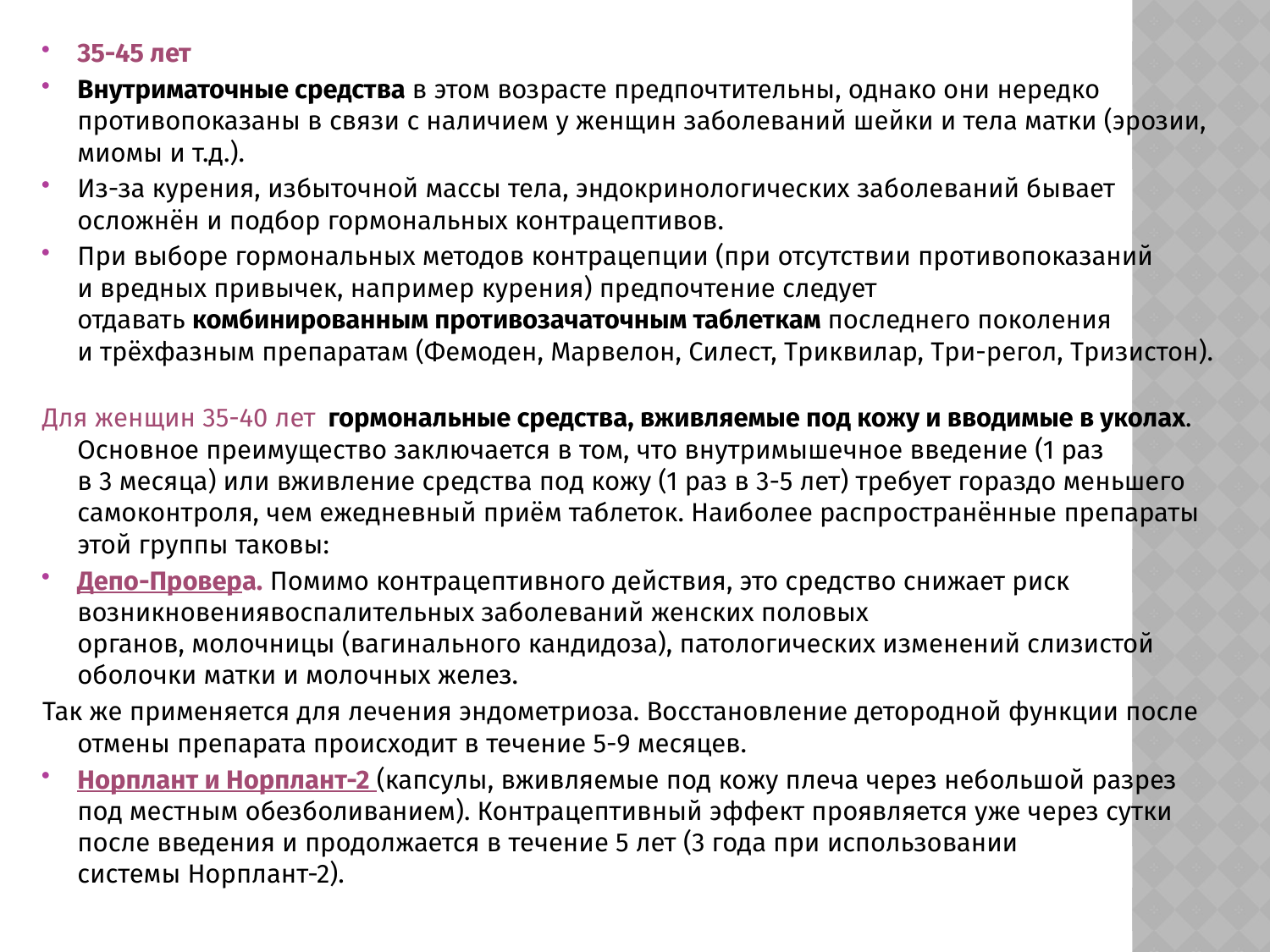

35-45 лет
Внутриматочные средства в этом возрасте предпочтительны, однако они нередко противопоказаны в связи с наличием у женщин заболеваний шейки и тела матки (эрозии, миомы и т.д.).
Из-за курения, избыточной массы тела, эндокринологических заболеваний бывает осложнён и подбор гормональных контрацептивов.
При выборе гормональных методов контрацепции (при отсутствии противопоказаний и вредных привычек, например курения) предпочтение следует отдавать комбинированным противозачаточным таблеткам последнего поколения и трёхфазным препаратам (Фемоден, Марвелон, Силест, Триквилар, Три-регол, Тризистон).

Для женщин 35-40 лет  гормональные средства, вживляемые под кожу и вводимые в уколах. Основное преимущество заключается в том, что внутримышечное введение (1 раз в 3 месяца) или вживление средства под кожу (1 раз в 3-5 лет) требует гораздо меньшего самоконтроля, чем ежедневный приём таблеток. Наиболее распространённые препараты этой группы таковы:
Депо-Провера. Помимо контрацептивного действия, это средство снижает риск возникновениявоспалительных заболеваний женских половых органов, молочницы (вагинального кандидоза), патологических изменений слизистой оболочки матки и молочных желез.
Так же применяется для лечения эндометриоза. Восстановление детородной функции после отмены препарата происходит в течение 5-9 месяцев.
Норплант и Норплант-2 (капсулы, вживляемые под кожу плеча через небольшой разрез под местным обезболиванием). Контрацептивный эффект проявляется уже через сутки после введения и продолжается в течение 5 лет (3 года при использовании системы Норплант-2).